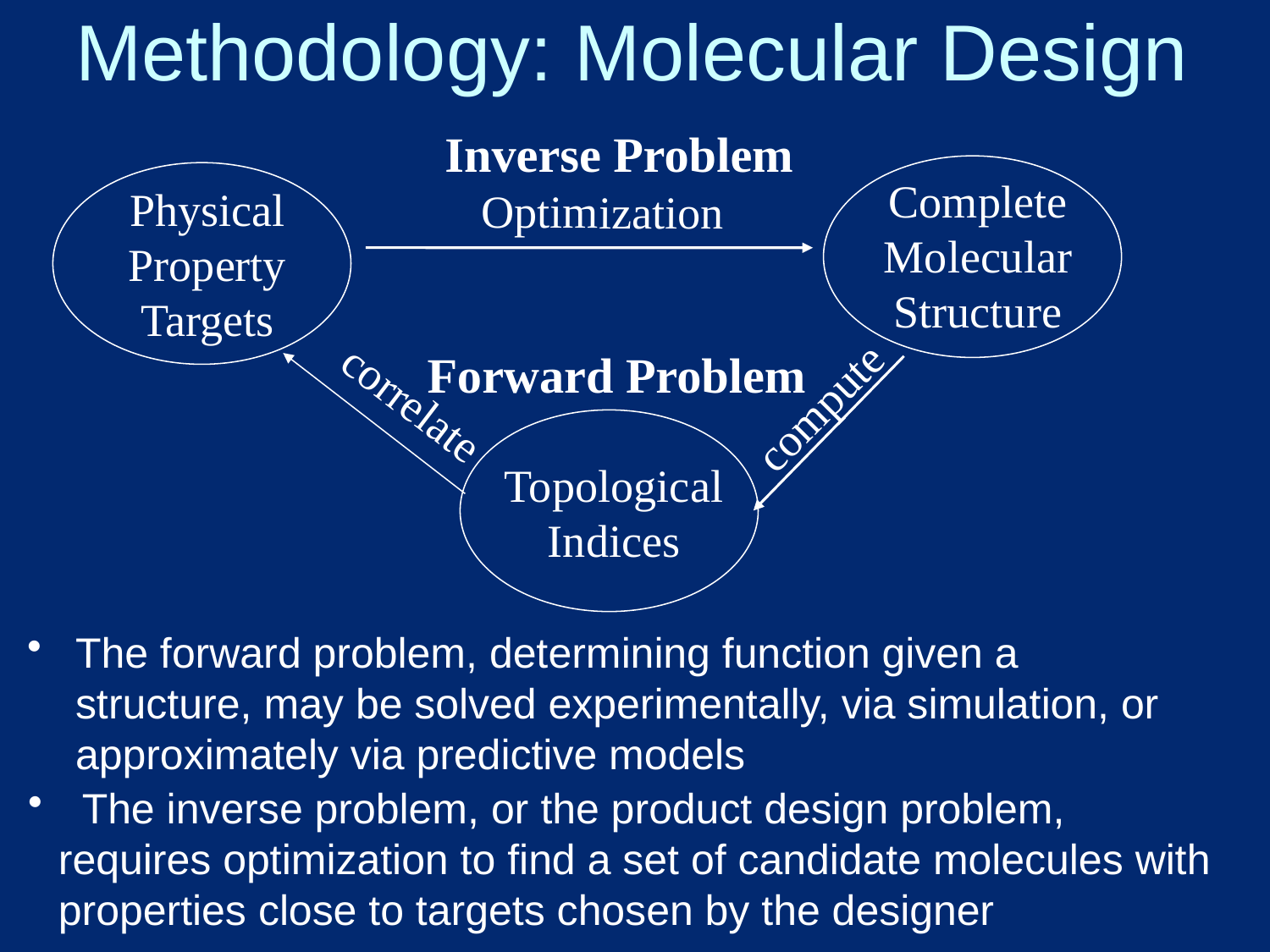

# Methodology: Molecular Design
Inverse Problem

Complete
Molecular
Structure
Physical
Property
Targets
Optimization

Forward Problem

correlate
compute

Topological
Indices
The forward problem, determining function given a structure, may be solved experimentally, via simulation, or approximately via predictive models

  The inverse problem, or the product design problem, requires optimization to find a set of candidate molecules with properties close to targets chosen by the designer